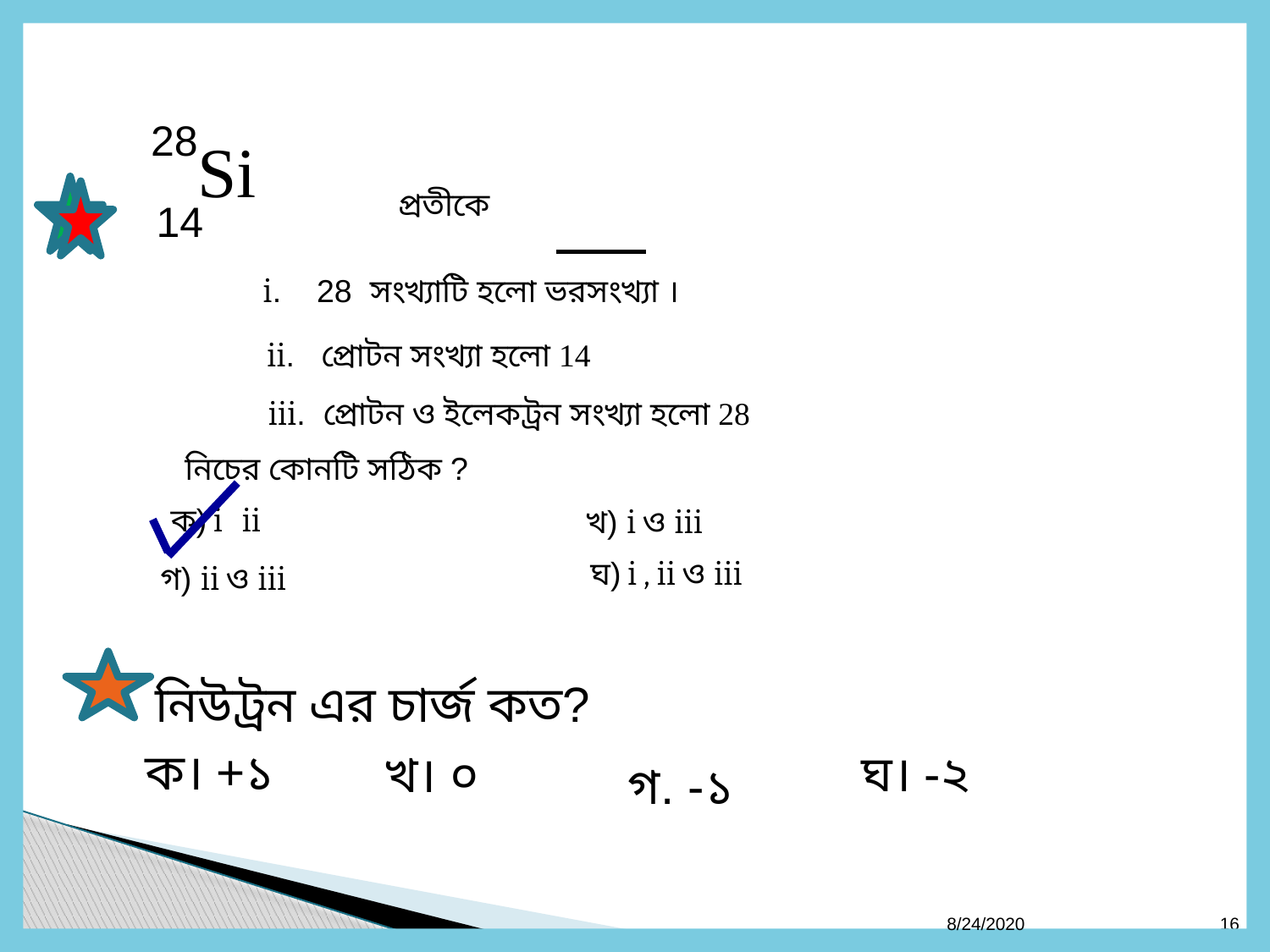

28
Si
14

প্রতীকে
i.    28  সংখ্যাটি হলো ভরসংখ্যা ।
ii.   প্রোটন সংখ্যা হলো 14
iii.  প্রোটন ও ইলেকট্রন সংখ্যা হলো 28
নিচের কোনটি সঠিক ?
ক) i   ii
খ) i ও iii
ঘ) i , ii ও iii
গ) ii ও iii

নিউট্রন এর চার্জ কত?
ক। +১
ঘ। -২
খ। ০
গ. -১
8/24/2020
16